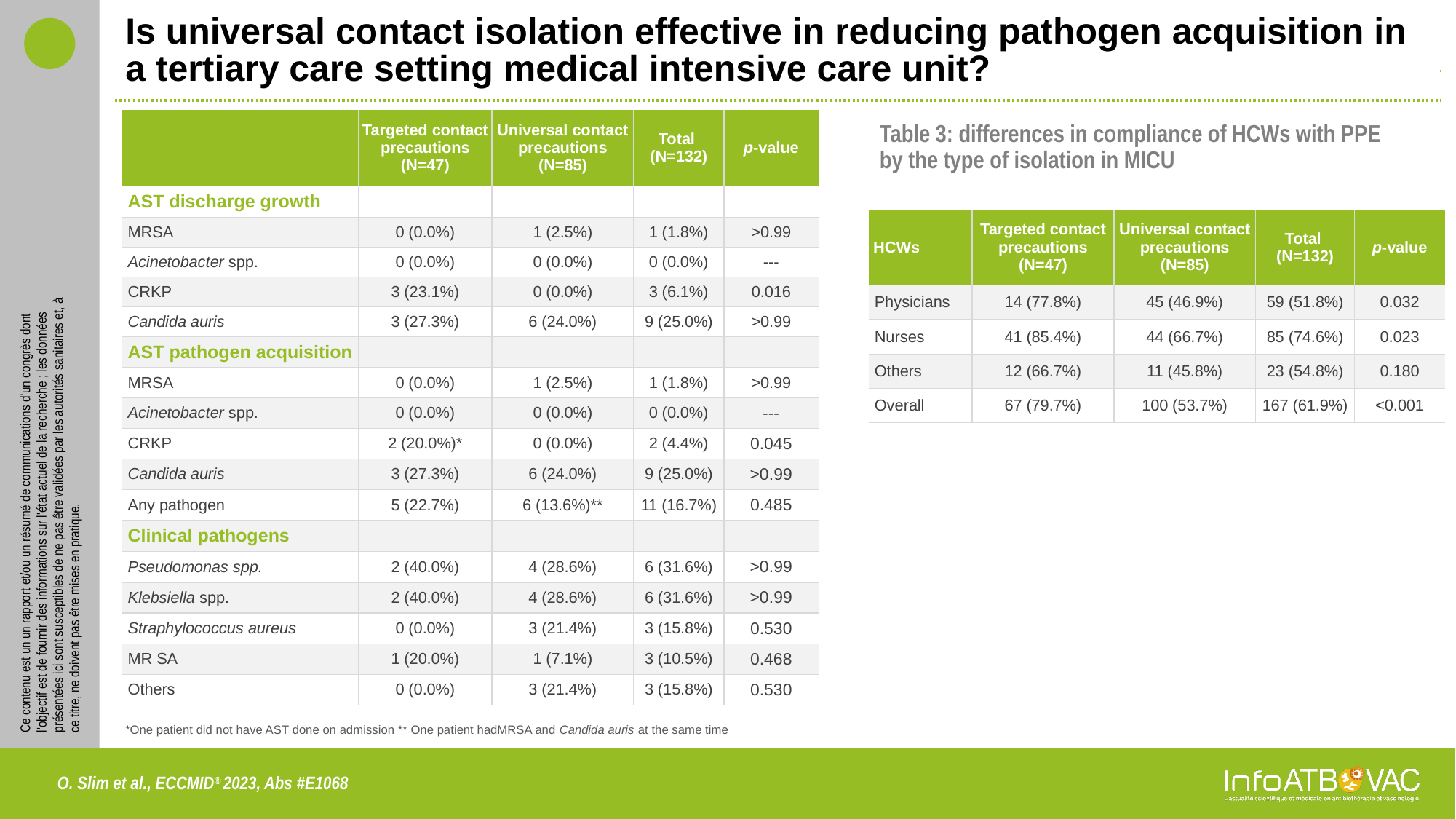

# Is universal contact isolation effective in reducing pathogen acquisition in a tertiary care setting medical intensive care unit?
|  | Targeted contact precautions (N=47) | Universal contact precautions (N=85) | Total (N=132) | p-value |
| --- | --- | --- | --- | --- |
| AST discharge growth |  |  |  |  |
| MRSA | 0 (0.0%) | 1 (2.5%) | 1 (1.8%) | >0.99 |
| Acinetobacter spp. | 0 (0.0%) | 0 (0.0%) | 0 (0.0%) | --- |
| CRKP | 3 (23.1%) | 0 (0.0%) | 3 (6.1%) | 0.016 |
| Candida auris | 3 (27.3%) | 6 (24.0%) | 9 (25.0%) | >0.99 |
| AST pathogen acquisition |  |  |  |  |
| MRSA | 0 (0.0%) | 1 (2.5%) | 1 (1.8%) | >0.99 |
| Acinetobacter spp. | 0 (0.0%) | 0 (0.0%) | 0 (0.0%) | --- |
| CRKP | 2 (20.0%)\* | 0 (0.0%) | 2 (4.4%) | 0.045 |
| Candida auris | 3 (27.3%) | 6 (24.0%) | 9 (25.0%) | >0.99 |
| Any pathogen | 5 (22.7%) | 6 (13.6%)\*\* | 11 (16.7%) | 0.485 |
| Clinical pathogens |  |  |  |  |
| Pseudomonas spp. | 2 (40.0%) | 4 (28.6%) | 6 (31.6%) | >0.99 |
| Klebsiella spp. | 2 (40.0%) | 4 (28.6%) | 6 (31.6%) | >0.99 |
| Straphylococcus aureus | 0 (0.0%) | 3 (21.4%) | 3 (15.8%) | 0.530 |
| MR SA | 1 (20.0%) | 1 (7.1%) | 3 (10.5%) | 0.468 |
| Others | 0 (0.0%) | 3 (21.4%) | 3 (15.8%) | 0.530 |
Table 3: differences in compliance of HCWs with PPE by the type of isolation in MICU
| HCWs | Targeted contact precautions (N=47) | Universal contact precautions (N=85) | Total (N=132) | p-value |
| --- | --- | --- | --- | --- |
| Physicians | 14 (77.8%) | 45 (46.9%) | 59 (51.8%) | 0.032 |
| Nurses | 41 (85.4%) | 44 (66.7%) | 85 (74.6%) | 0.023 |
| Others | 12 (66.7%) | 11 (45.8%) | 23 (54.8%) | 0.180 |
| Overall | 67 (79.7%) | 100 (53.7%) | 167 (61.9%) | <0.001 |
*One patient did not have AST done on admission ** One patient hadMRSA and Candida auris at the same time
O. Slim et al., ECCMID® 2023, Abs #E1068